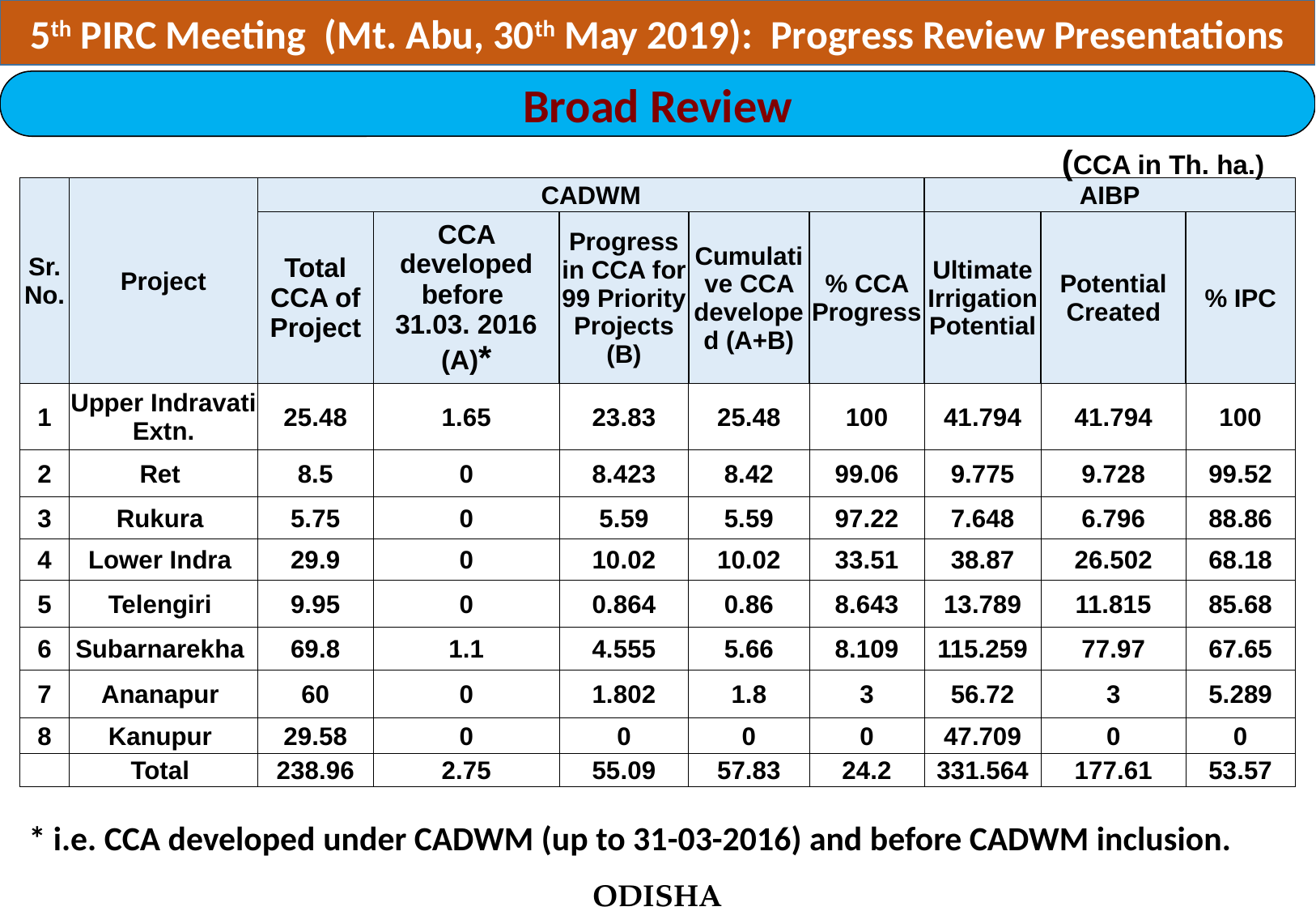

5th PIRC Meeting  (Mt. Abu, 30th May 2019):  Progress Review Presentations
Broad Review
(CCA in Th. ha.)
| Sr. No. | Project | CADWM |  |  |  |  | AIBP |  |  |
| --- | --- | --- | --- | --- | --- | --- | --- | --- | --- |
|  |  | Total CCA of Project | CCA developed before 31.03. 2016 (A)\* | Progress in CCA for 99 Priority Projects (B) | Cumulative CCA developed (A+B) | % CCA Progress | Ultimate Irrigation Potential | Potential Created | % IPC |
| 1 | Upper Indravati Extn. | 25.48 | 1.65 | 23.83 | 25.48 | 100 | 41.794 | 41.794 | 100 |
| 2 | Ret | 8.5 | 0 | 8.423 | 8.42 | 99.06 | 9.775 | 9.728 | 99.52 |
| 3 | Rukura | 5.75 | 0 | 5.59 | 5.59 | 97.22 | 7.648 | 6.796 | 88.86 |
| 4 | Lower Indra | 29.9 | 0 | 10.02 | 10.02 | 33.51 | 38.87 | 26.502 | 68.18 |
| 5 | Telengiri | 9.95 | 0 | 0.864 | 0.86 | 8.643 | 13.789 | 11.815 | 85.68 |
| 6 | Subarnarekha | 69.8 | 1.1 | 4.555 | 5.66 | 8.109 | 115.259 | 77.97 | 67.65 |
| 7 | Ananapur | 60 | 0 | 1.802 | 1.8 | 3 | 56.72 | 3 | 5.289 |
| 8 | Kanupur | 29.58 | 0 | 0 | 0 | 0 | 47.709 | 0 | 0 |
|  | Total | 238.96 | 2.75 | 55.09 | 57.83 | 24.2 | 331.564 | 177.61 | 53.57 |
* i.e. CCA developed under CADWM (up to 31-03-2016) and before CADWM inclusion.
ODISHA